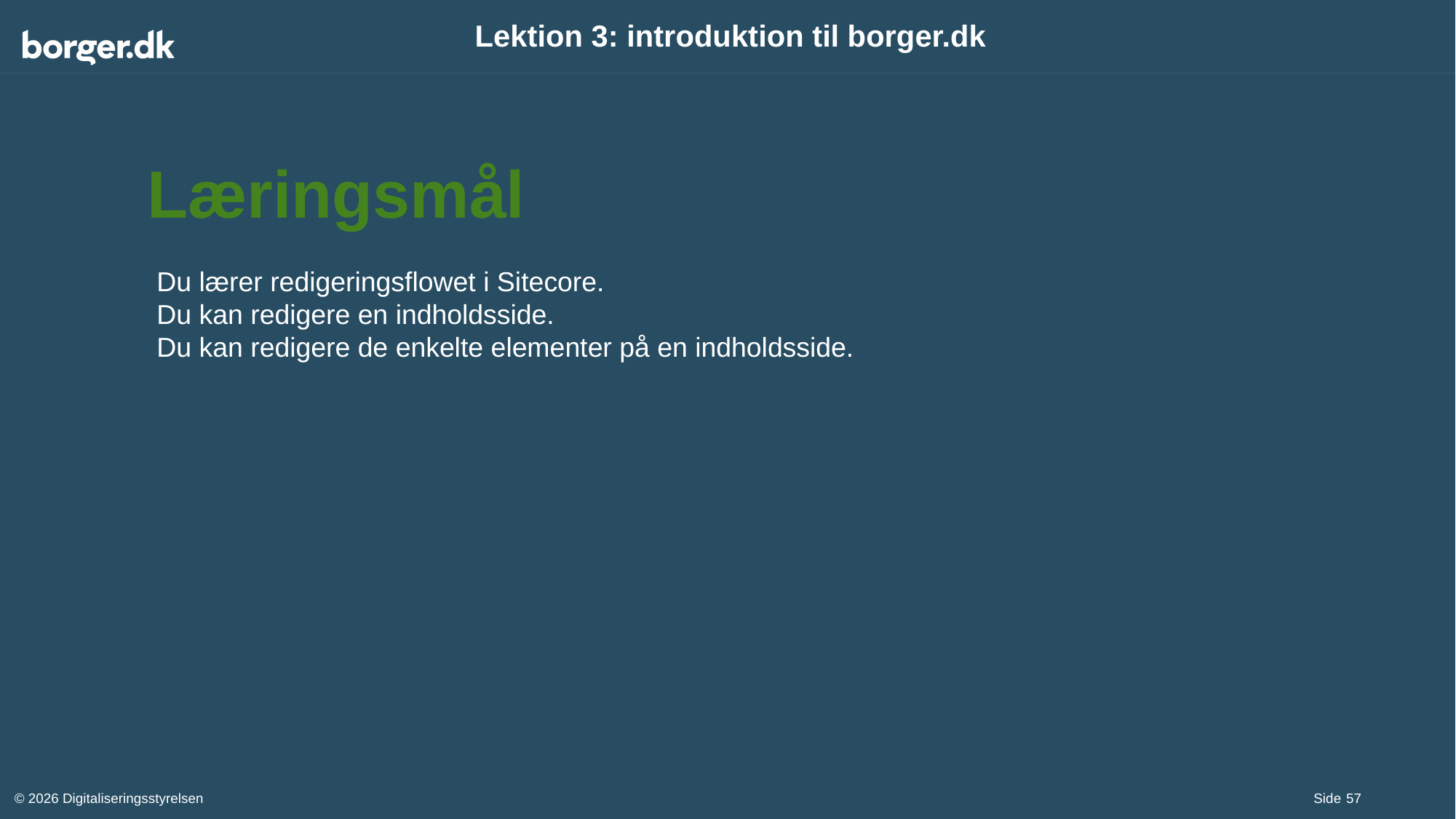

# Lektion 3: introduktion til borger.dk
Læringsmål
Du lærer redigeringsflowet i Sitecore.
Du kan redigere en indholdsside.
Du kan redigere de enkelte elementer på en indholdsside.